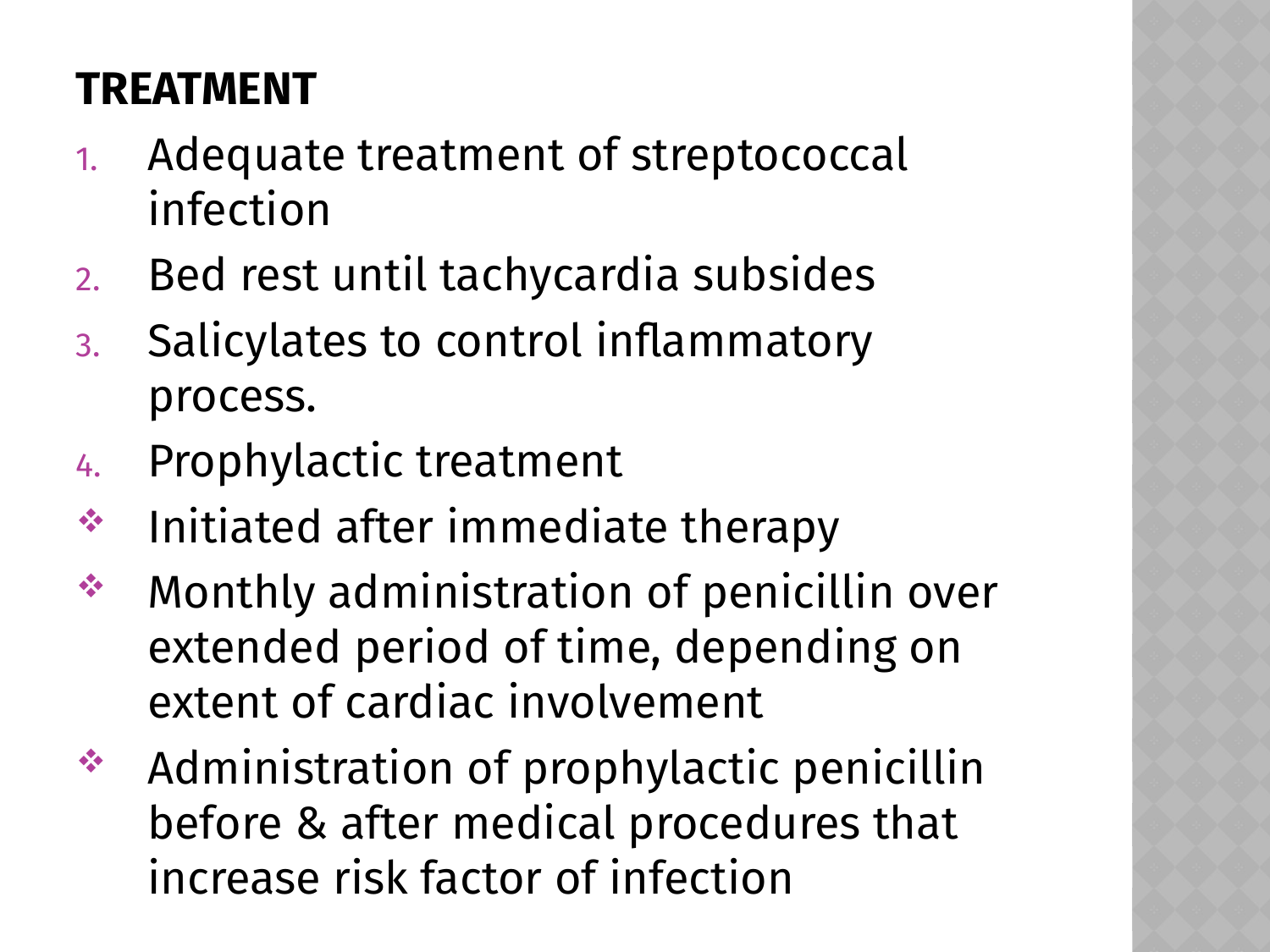

#
TREATMENT
Adequate treatment of streptococcal infection
Bed rest until tachycardia subsides
Salicylates to control inflammatory process.
Prophylactic treatment
Initiated after immediate therapy
Monthly administration of penicillin over extended period of time, depending on extent of cardiac involvement
Administration of prophylactic penicillin before & after medical procedures that increase risk factor of infection